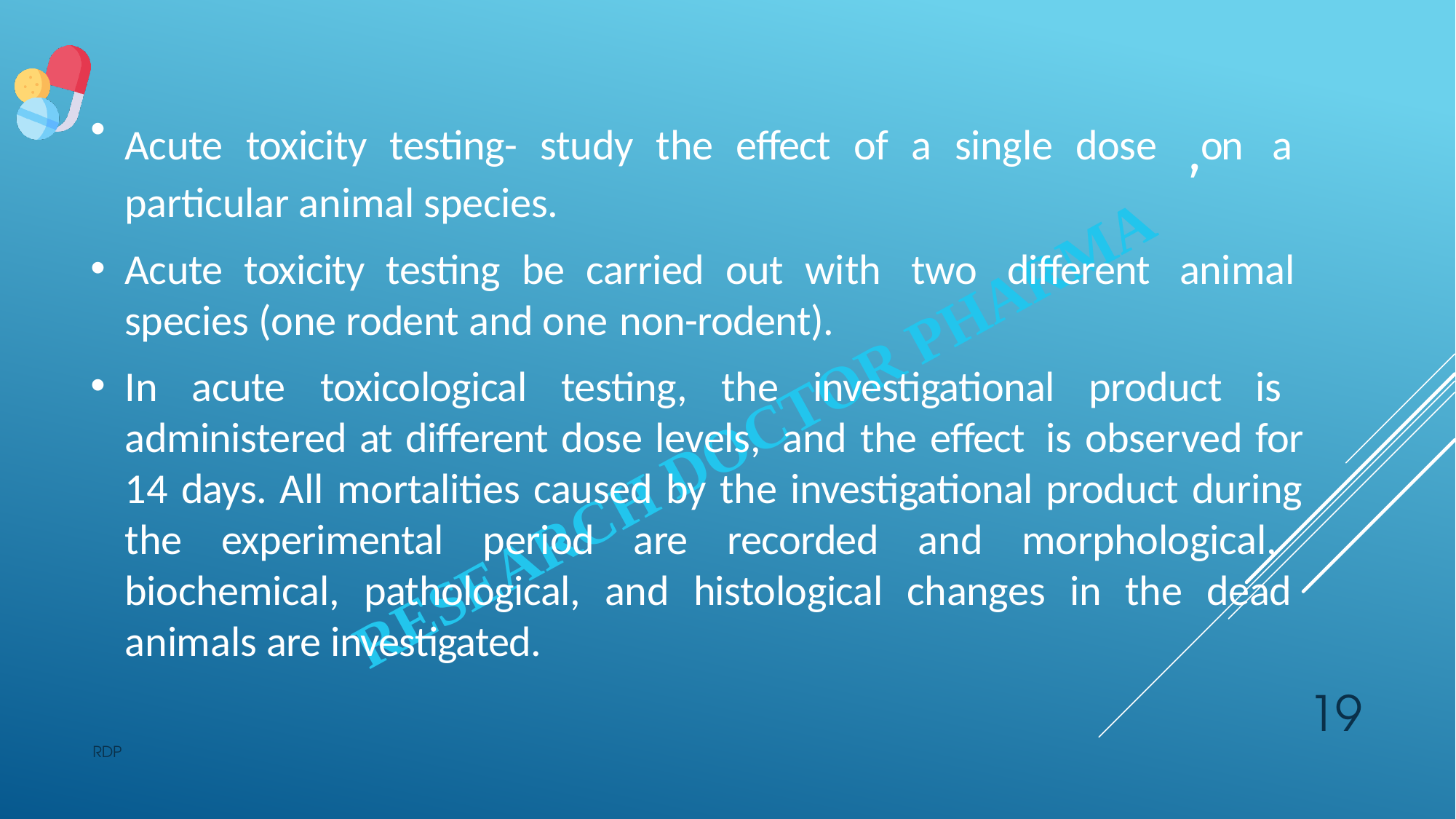

Acute toxicity testing- study the effect of a single dose ,on a  particular animal species.
Acute toxicity testing be carried out with two different animal  species (one rodent and one non-rodent).
In acute toxicological testing, the investigational product is  administered at different dose levels, and the effect is observed for  14 days. All mortalities caused by the investigational product during  the experimental period are recorded and morphological,  biochemical, pathological, and histological changes in the dead  animals are investigated.
19
RDP